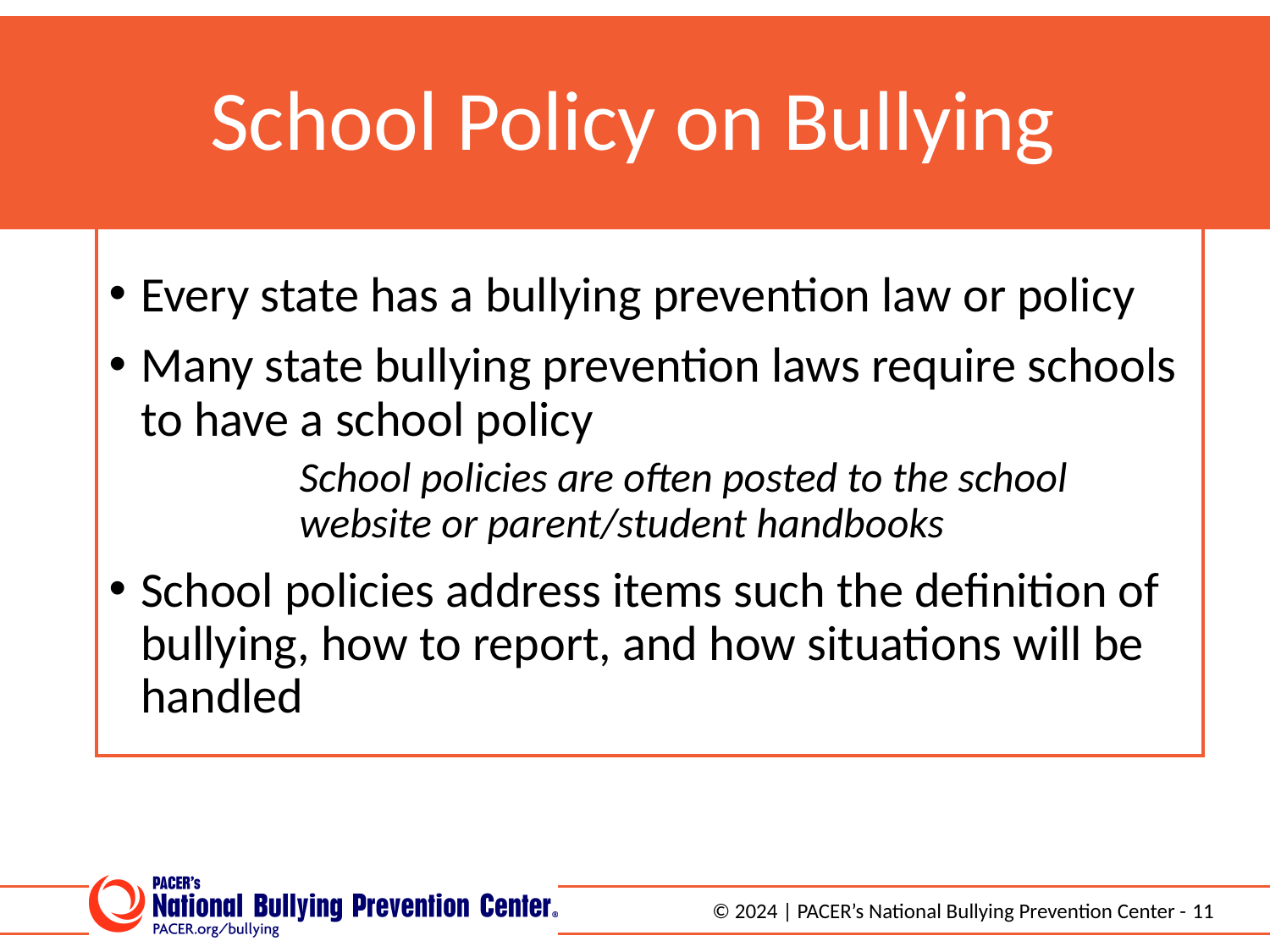

# School Policy on Bullying

Every state has a bullying prevention law or policy
Many state bullying prevention laws require schools to have a school policy
	School policies are often posted to the school
	website or parent/student handbooks
School policies address items such the definition of bullying, how to report, and how situations will be handled